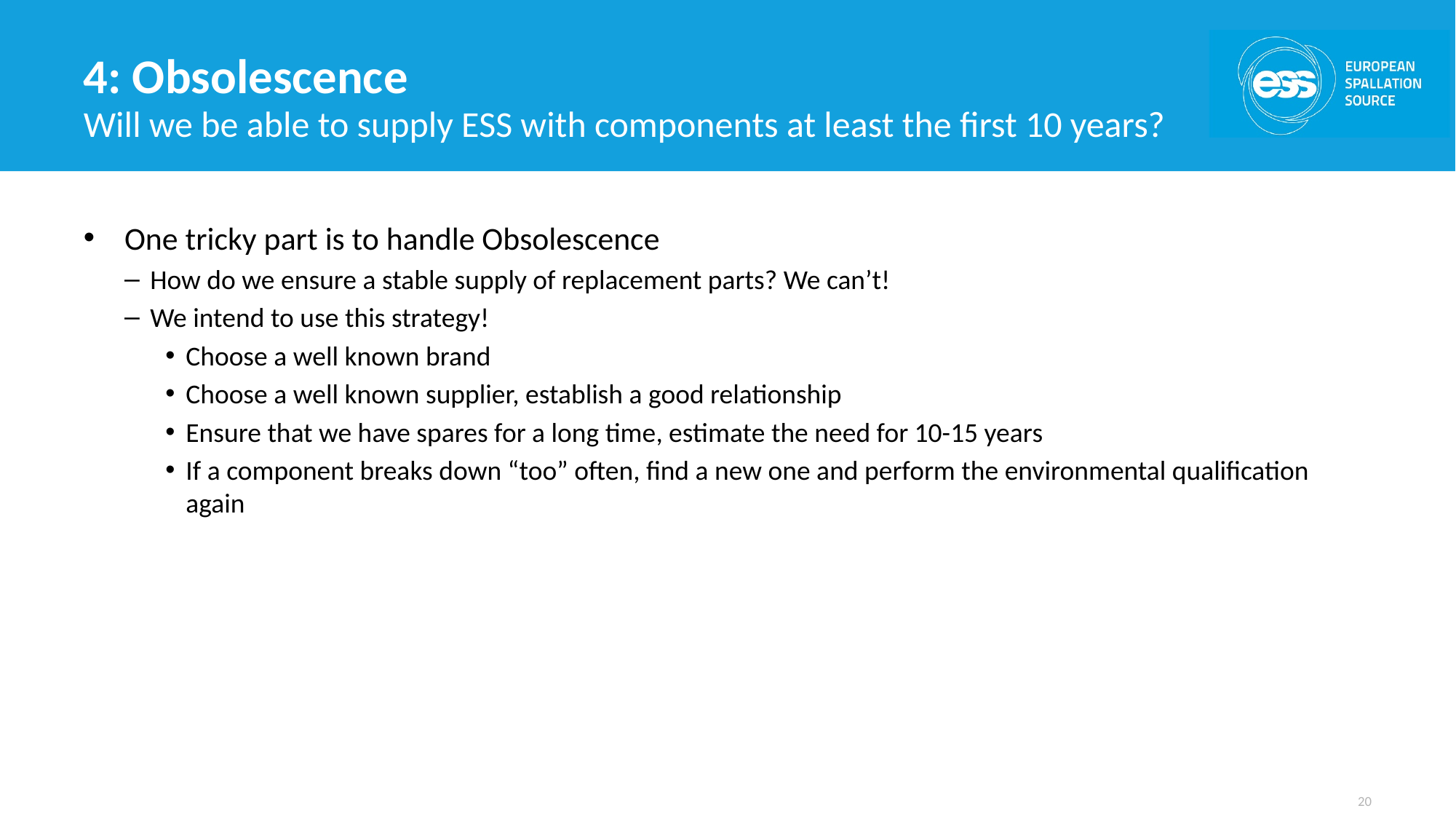

# 4: Obsolescence
Will we be able to supply ESS with components at least the first 10 years?
One tricky part is to handle Obsolescence
How do we ensure a stable supply of replacement parts? We can’t!
We intend to use this strategy!
Choose a well known brand
Choose a well known supplier, establish a good relationship
Ensure that we have spares for a long time, estimate the need for 10-15 years
If a component breaks down “too” often, find a new one and perform the environmental qualification again
20